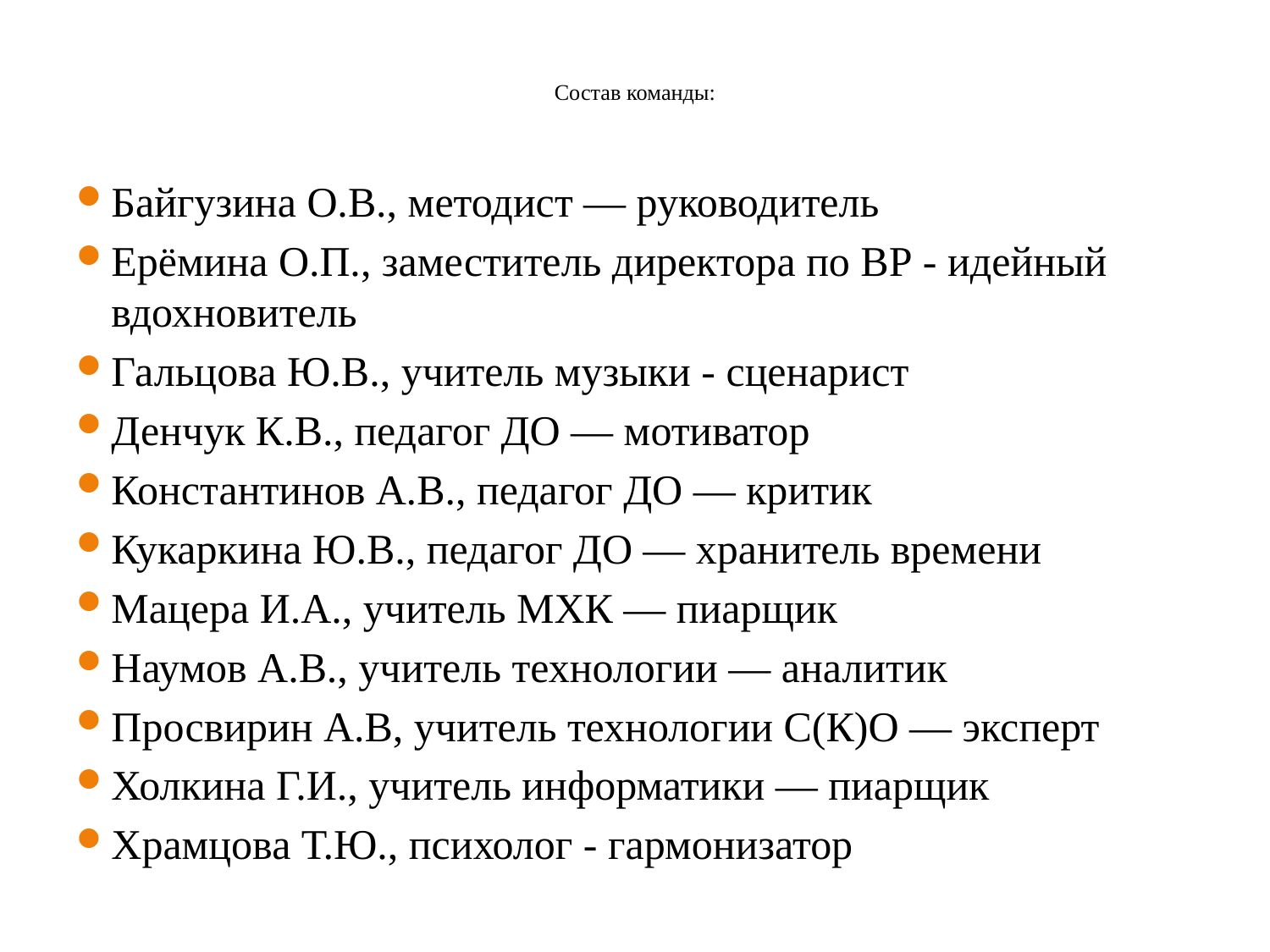

# Состав команды:
Байгузина О.В., методист — руководитель
Ерёмина О.П., заместитель директора по ВР - идейный вдохновитель
Гальцова Ю.В., учитель музыки - сценарист
Денчук К.В., педагог ДО — мотиватор
Константинов А.В., педагог ДО — критик
Кукаркина Ю.В., педагог ДО — хранитель времени
Мацера И.А., учитель МХК — пиарщик
Наумов А.В., учитель технологии — аналитик
Просвирин А.В, учитель технологии С(К)О — эксперт
Холкина Г.И., учитель информатики — пиарщик
Храмцова Т.Ю., психолог - гармонизатор